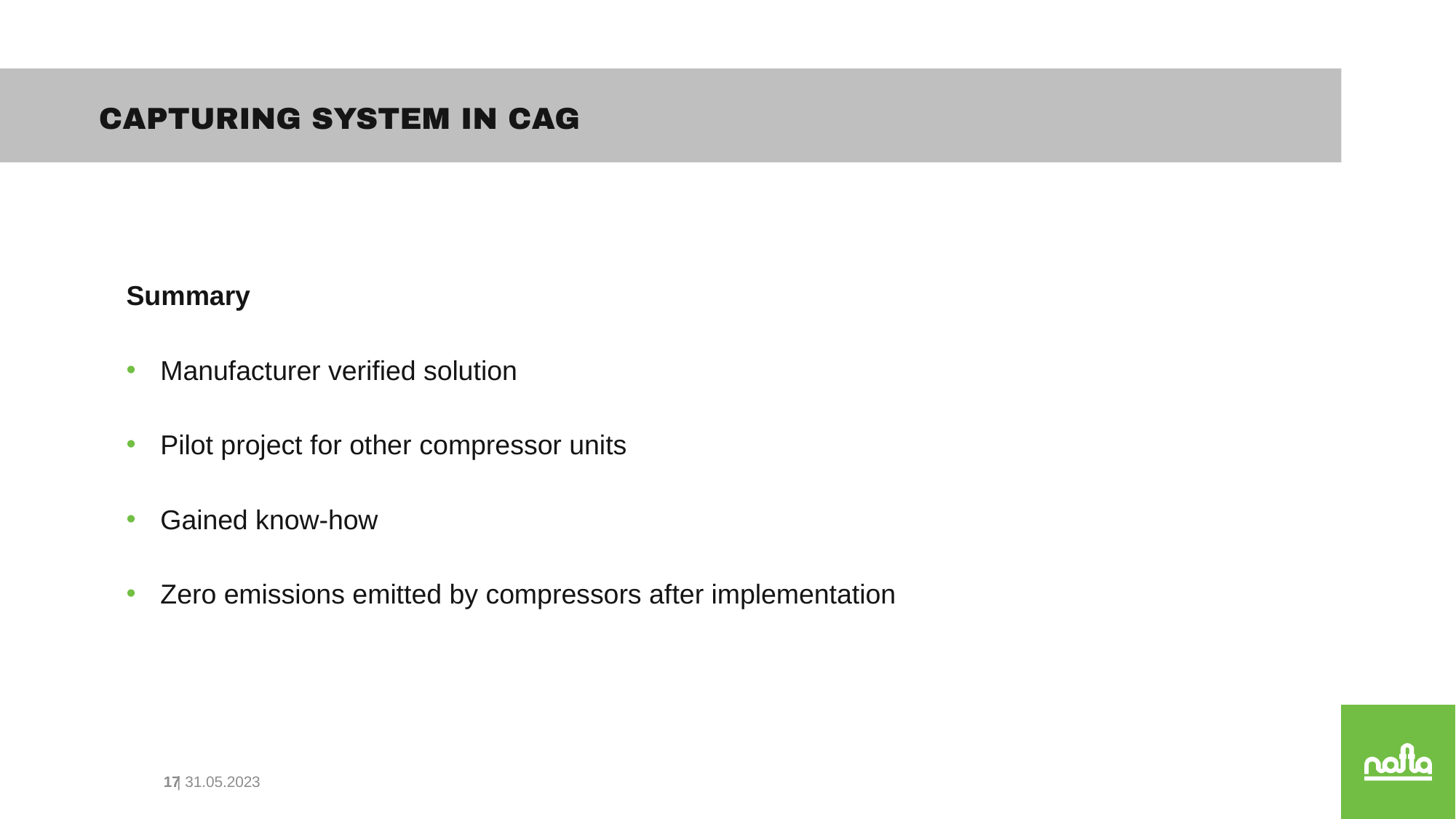

Capturing system in CAG
Summary
Manufacturer verified solution
Pilot project for other compressor units
Gained know-how
Zero emissions emitted by compressors after implementation

17
| 31.05.2023